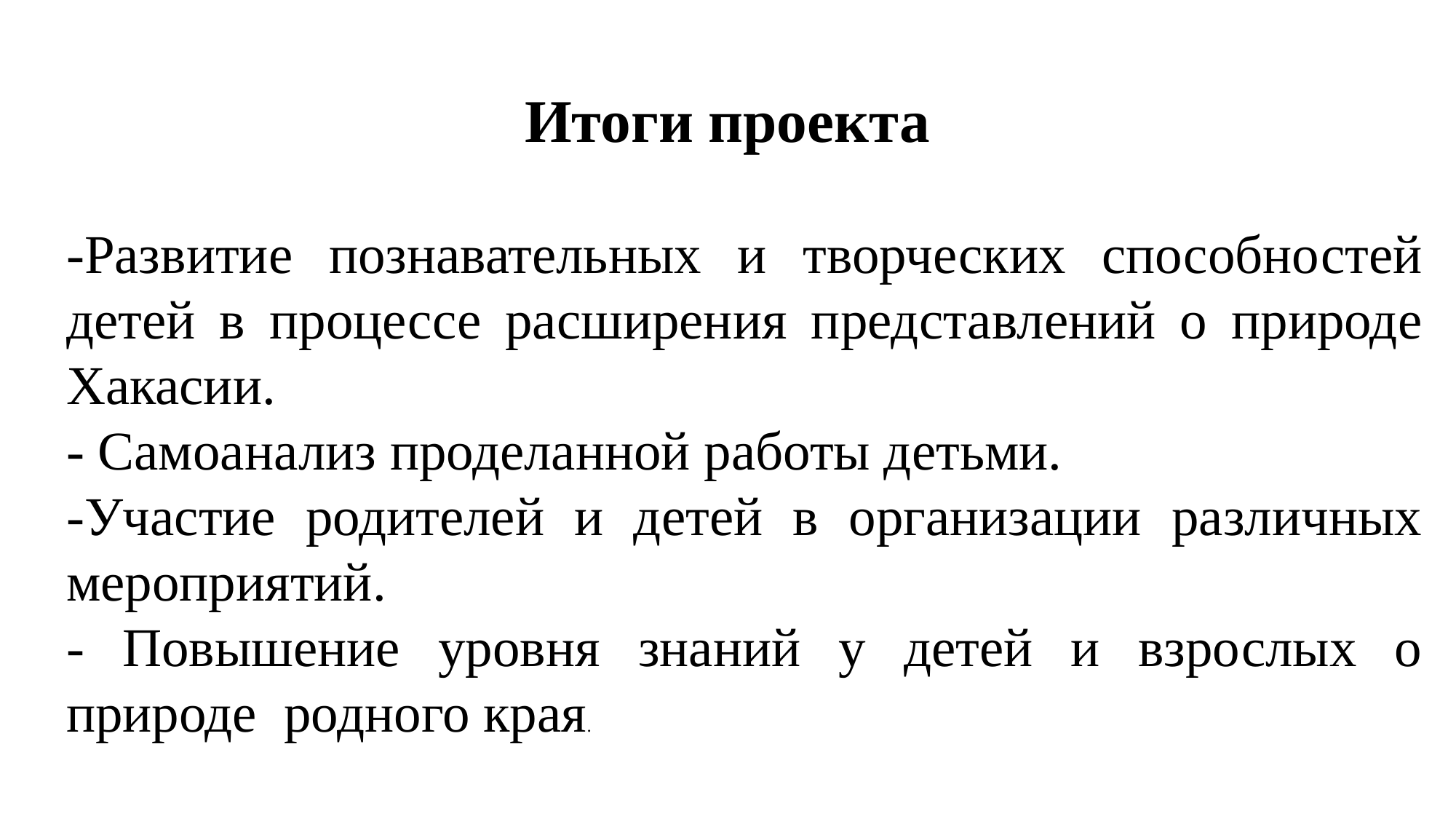

# Итоги проекта
-Развитие познавательных и творческих способностей детей в процессе расширения представлений о природе Хакасии.
- Самоанализ проделанной работы детьми.
-Участие родителей и детей в организации различных мероприятий.
- Повышение уровня знаний у детей и взрослых о природе  родного края.